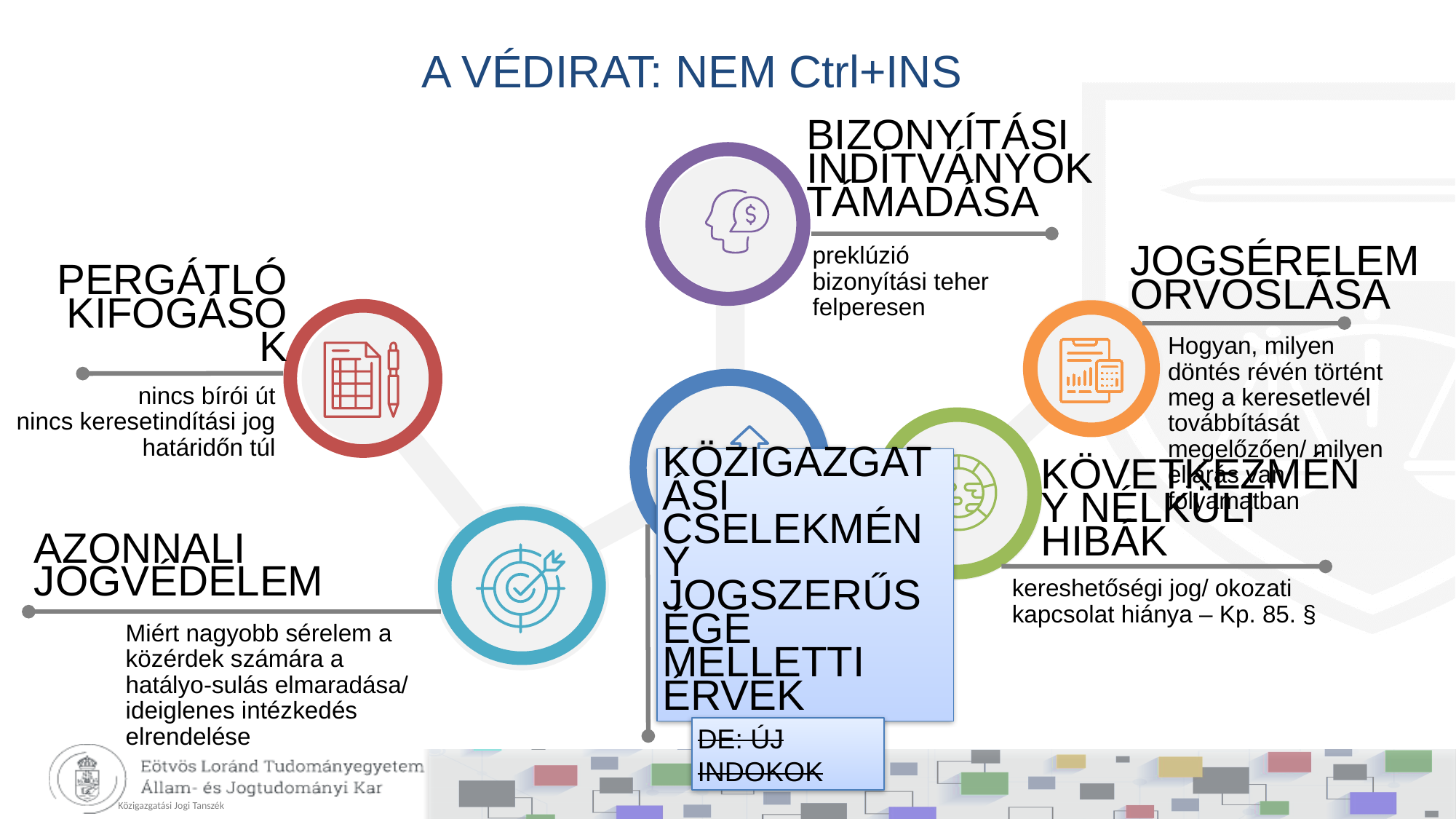

A VÉDIRAT: NEM Ctrl+INS
BIZONYÍTÁSI INDÍTVÁNYOK TÁMADÁSA

preklúzió
bizonyítási teher felperesen
JOGSÉRELEM ORVOSLÁSA

PERGÁTLÓ KIFOGÁSOK

Hogyan, milyen döntés révén történt meg a keresetlevél továbbítását megelőzően/ milyen eljárás van folyamatban

nincs bírói út
nincs keresetindítási jog
határidőn túl

KÖVETKEZMÉNY NÉLKÜLI HIBÁK

AZONNALI JOGVÉDELEM
kereshetőségi jog/ okozati kapcsolat hiánya – Kp. 85. §
KÖZIGAZGATÁSI CSELEKMÉNY JOGSZERŰSÉGE MELLETTI ÉRVEK
Miért nagyobb sérelem a közérdek számára a hatályo-sulás elmaradása/ ideiglenes intézkedés elrendelése
DE: ÚJ INDOKOK